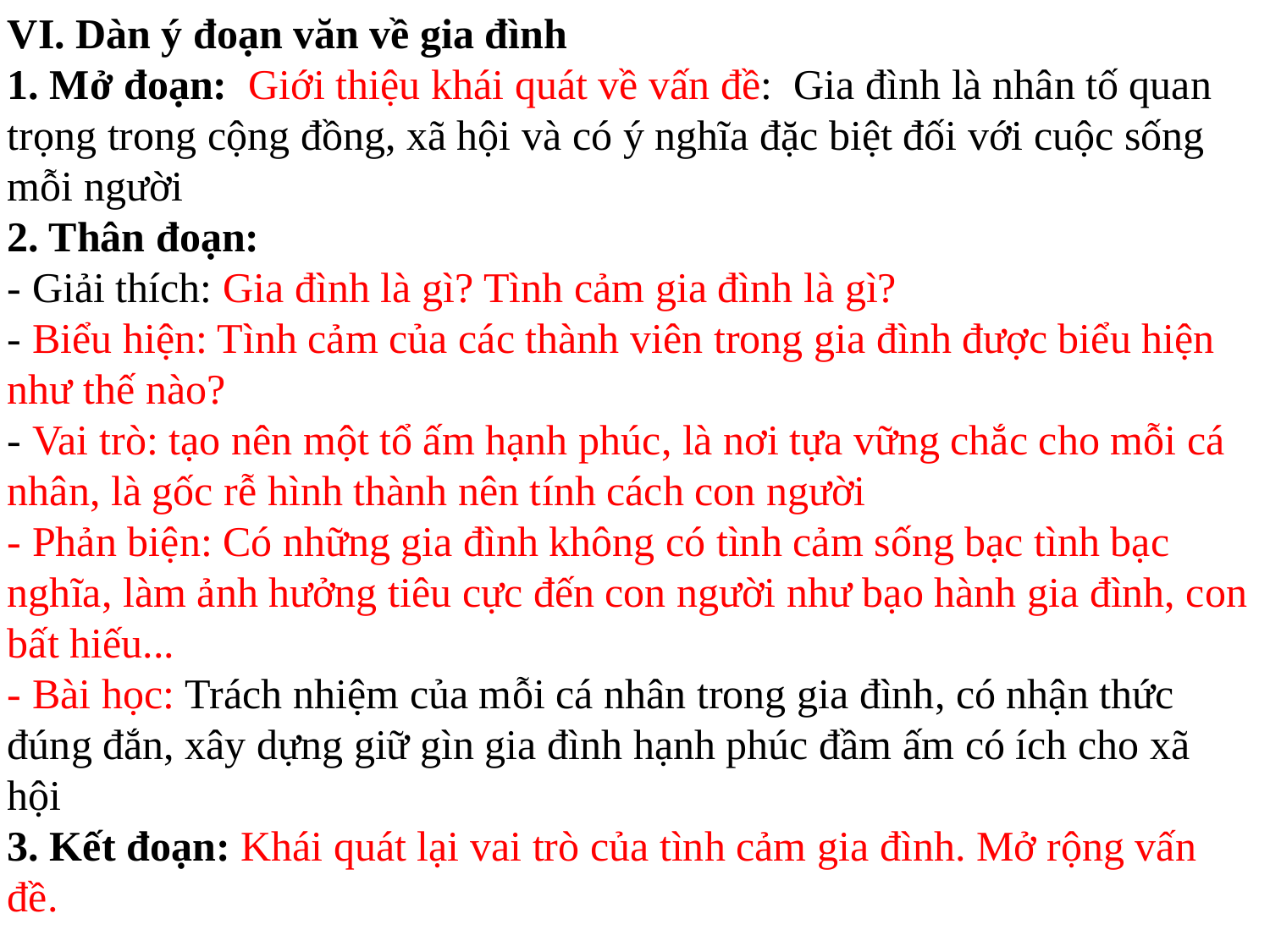

VI. Dàn ý đoạn văn về gia đình
1. Mở đoạn:  Giới thiệu khái quát về vấn đề:  Gia đình là nhân tố quan trọng trong cộng đồng, xã hội và có ý nghĩa đặc biệt đối với cuộc sống mỗi người
2. Thân đoạn:
- Giải thích: Gia đình là gì? Tình cảm gia đình là gì?
- Biểu hiện: Tình cảm của các thành viên trong gia đình được biểu hiện như thế nào?
- Vai trò: tạo nên một tổ ấm hạnh phúc, là nơi tựa vững chắc cho mỗi cá nhân, là gốc rễ hình thành nên tính cách con người
- Phản biện: Có những gia đình không có tình cảm sống bạc tình bạc nghĩa, làm ảnh hưởng tiêu cực đến con người như bạo hành gia đình, con bất hiếu...
- Bài học: Trách nhiệm của mỗi cá nhân trong gia đình, có nhận thức đúng đắn, xây dựng giữ gìn gia đình hạnh phúc đầm ấm có ích cho xã hội
3. Kết đoạn: Khái quát lại vai trò của tình cảm gia đình. Mở rộng vấn đề.